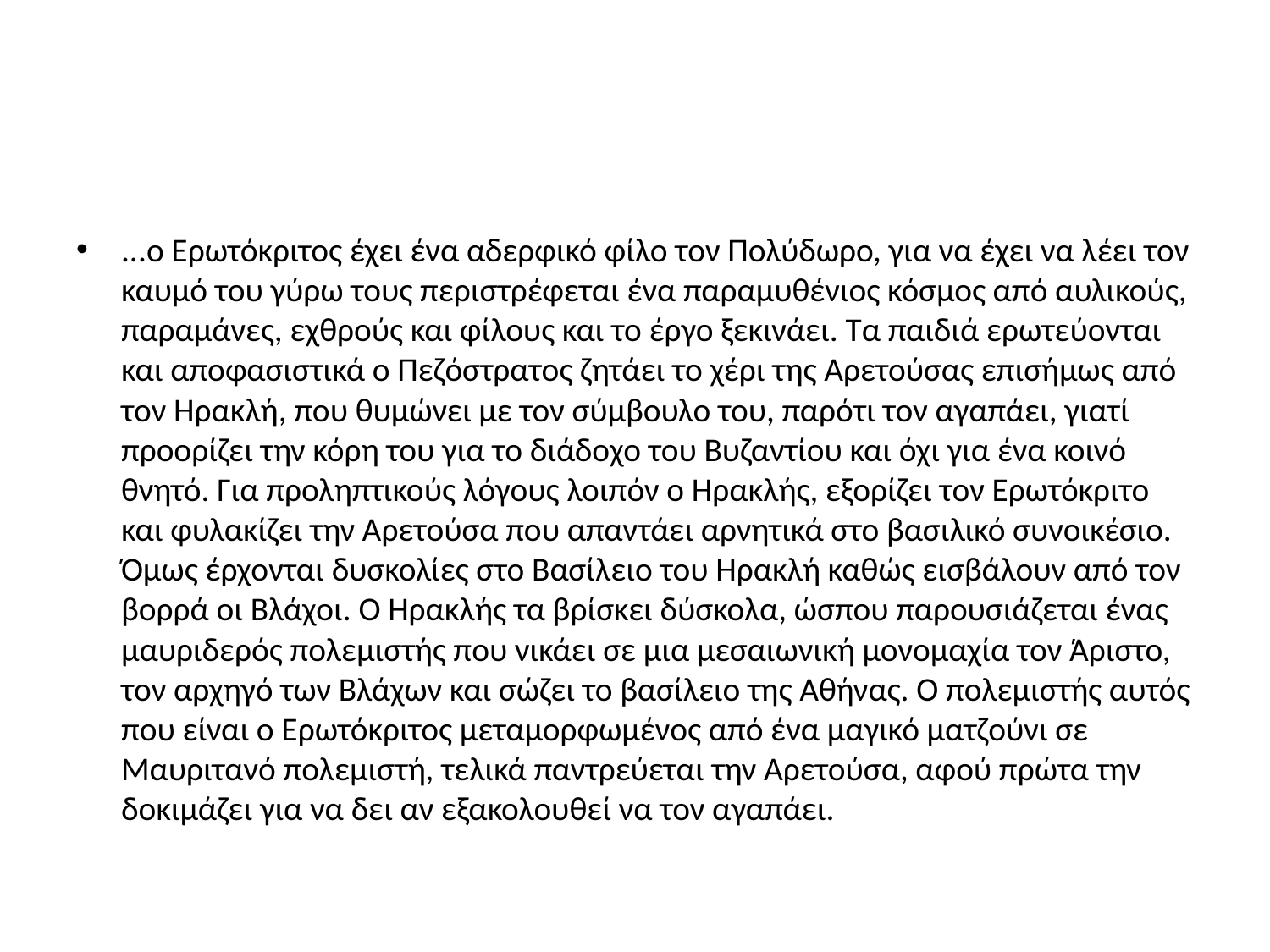

#
...ο Ερωτόκριτος έχει ένα αδερφικό φίλο τον Πολύδωρο, για να έχει να λέει τον καυμό του γύρω τους περιστρέφεται ένα παραμυθένιος κόσμος από αυλικούς, παραμάνες, εχθρούς και φίλους και το έργο ξεκινάει. Τα παιδιά ερωτεύονται και αποφασιστικά ο Πεζόστρατος ζητάει το χέρι της Αρετούσας επισήμως από τον Ηρακλή, που θυμώνει με τον σύμβουλο του, παρότι τον αγαπάει, γιατί προορίζει την κόρη του για το διάδοχο του Βυζαντίου και όχι για ένα κοινό θνητό. Για προληπτικούς λόγους λοιπόν ο Ηρακλής, εξορίζει τον Ερωτόκριτο και φυλακίζει την Αρετούσα που απαντάει αρνητικά στο βασιλικό συνοικέσιο. Όμως έρχονται δυσκολίες στο Βασίλειο του Ηρακλή καθώς εισβάλουν από τον βορρά οι Βλάχοι. Ο Ηρακλής τα βρίσκει δύσκολα, ώσπου παρουσιάζεται ένας μαυριδερός πολεμιστής που νικάει σε μια μεσαιωνική μονομαχία τον Άριστο, τον αρχηγό των Βλάχων και σώζει το βασίλειο της Αθήνας. Ο πολεμιστής αυτός που είναι ο Ερωτόκριτος μεταμορφωμένος από ένα μαγικό ματζούνι σε Μαυριτανό πολεμιστή, τελικά παντρεύεται την Αρετούσα, αφού πρώτα την δοκιμάζει για να δει αν εξακολουθεί να τον αγαπάει.